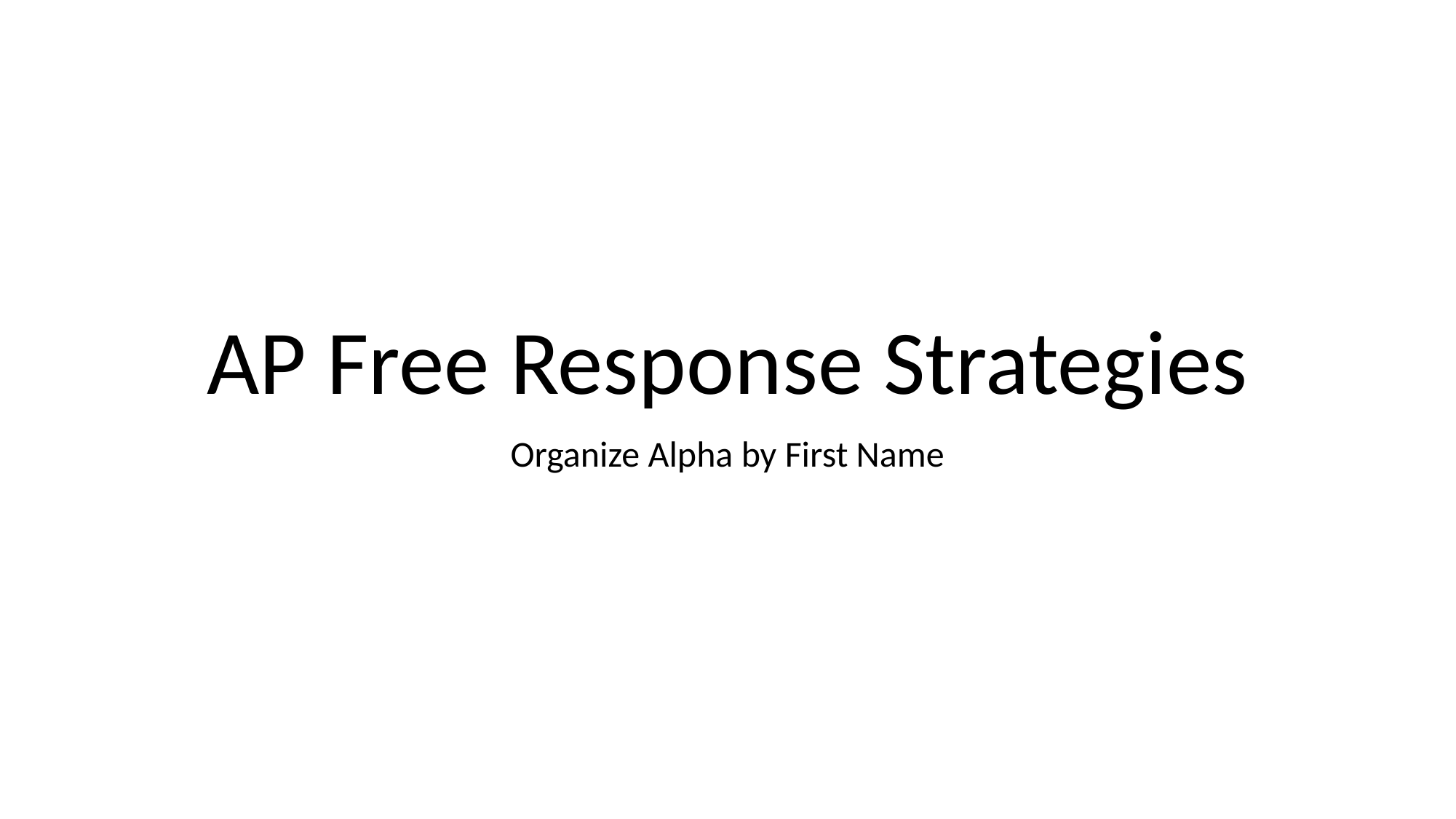

# AP Free Response Strategies
Organize Alpha by First Name